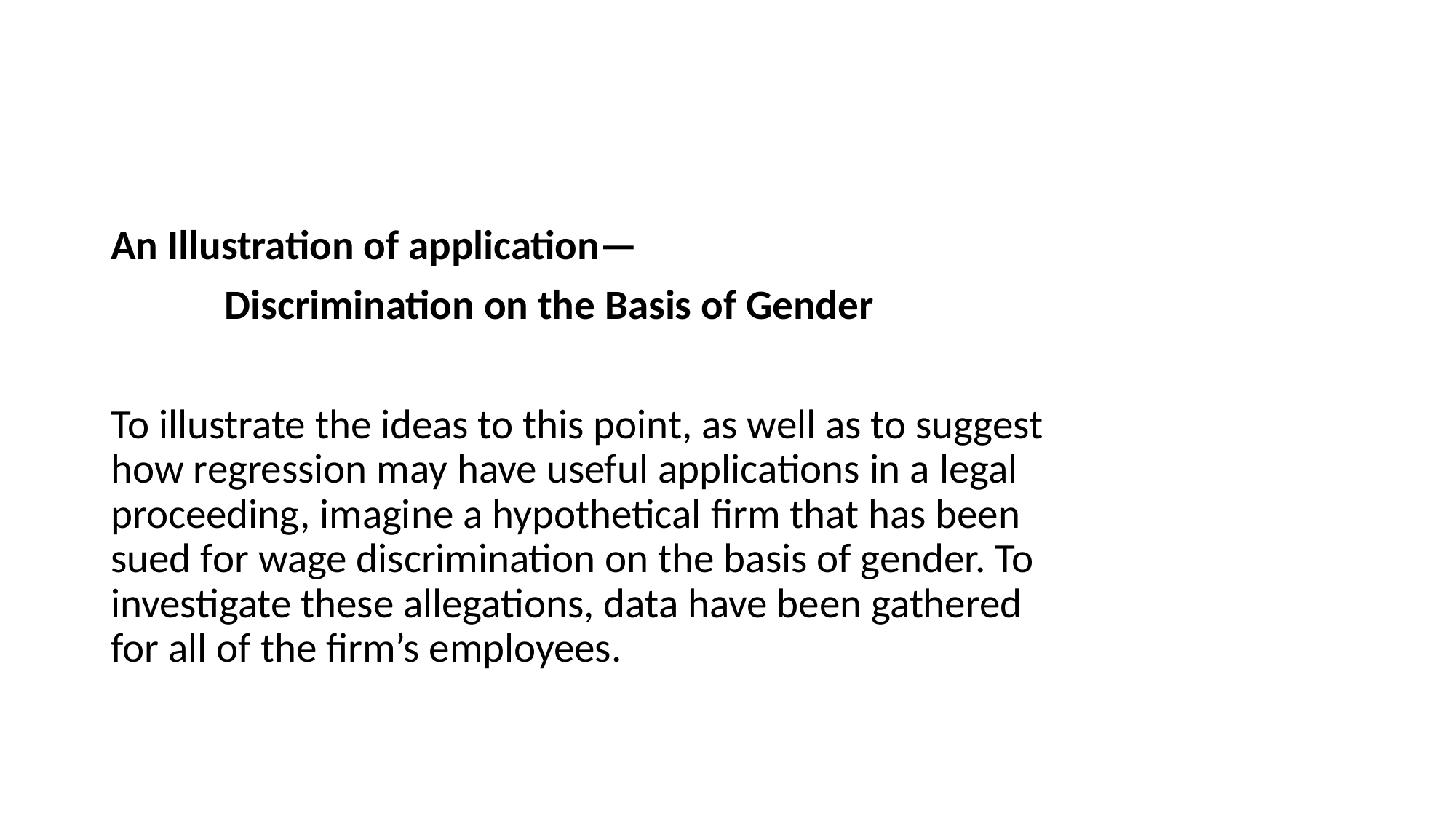

#
An Illustration of application—
            Discrimination on the Basis of Gender

To illustrate the ideas to this point, as well as to suggest how regression may have useful applications in a legal proceeding, imagine a hypothetical ﬁrm that has been sued for wage discrimination on the basis of gender. To investigate these allegations, data have been gathered for all of the ﬁrm’s employees.